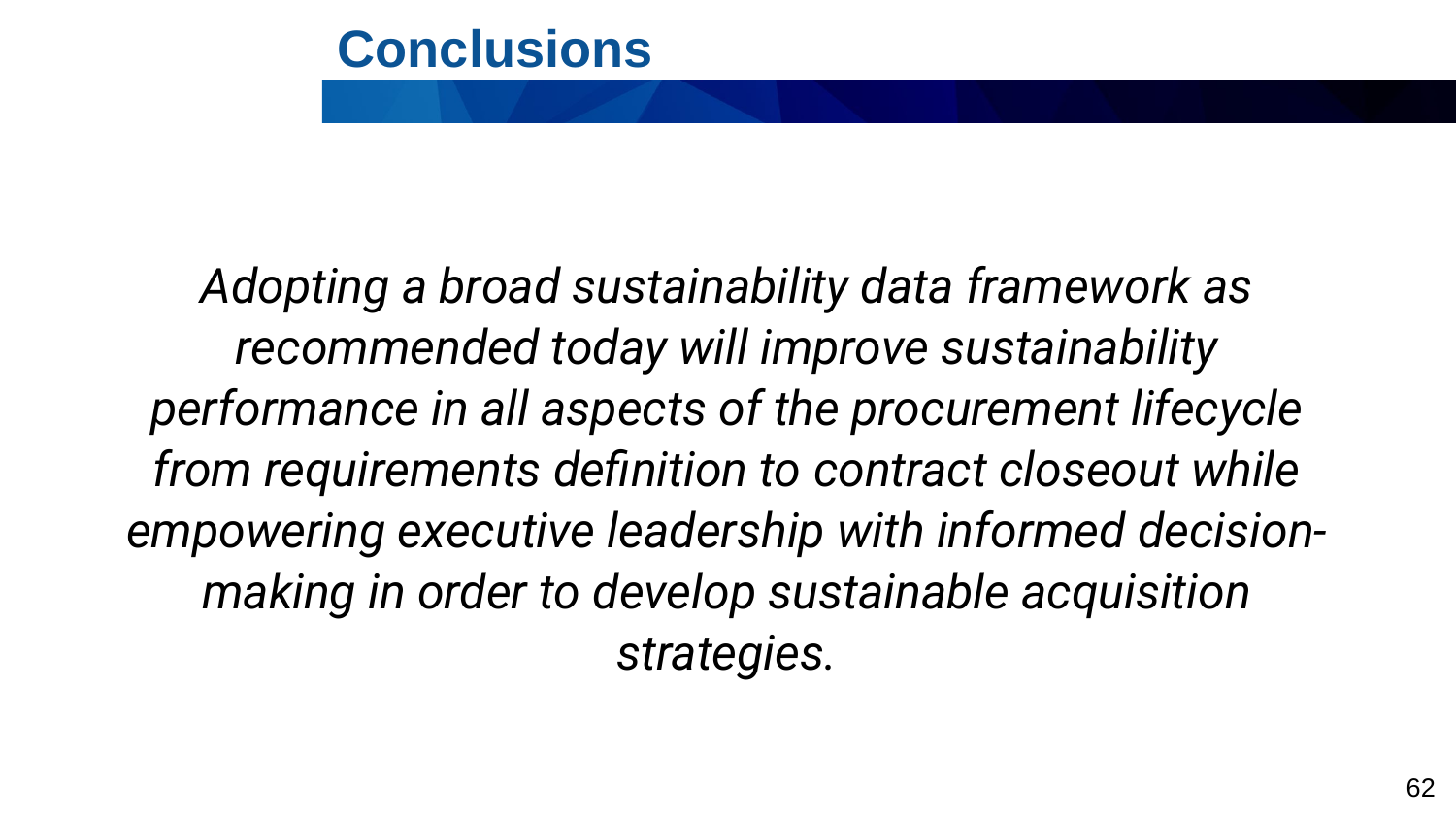

Conclusions

Adopting a broad sustainability data framework as recommended today will improve sustainability performance in all aspects of the procurement lifecycle from requirements definition to contract closeout while empowering executive leadership with informed decision-making in order to develop sustainable acquisition strategies.

62